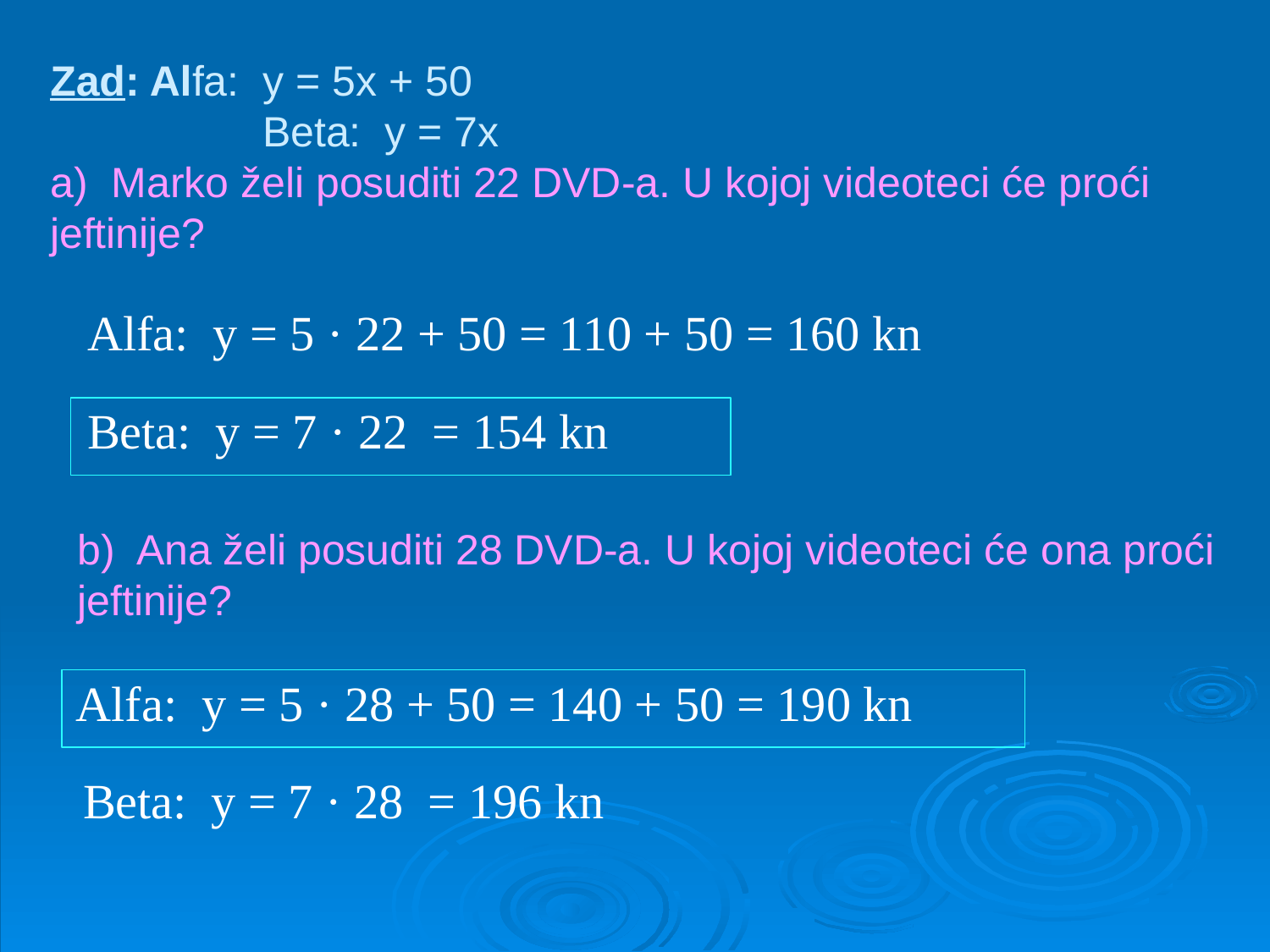

# Zad: Alfa:  y = 5x + 50 Beta:  y = 7x a)  Marko želi posuditi 22 DVD-a. U kojoj videoteci će proći jeftinije?
Alfa:  y = 5 · 22 + 50 = 110 + 50 = 160 kn
Beta:  y = 7 · 22  = 154 kn

b)  Ana želi posuditi 28 DVD-a. U kojoj videoteci će ona proći jeftinije?
Alfa:  y = 5 · 28 + 50 = 140 + 50 = 190 kn

Beta:  y = 7 · 28  = 196 kn